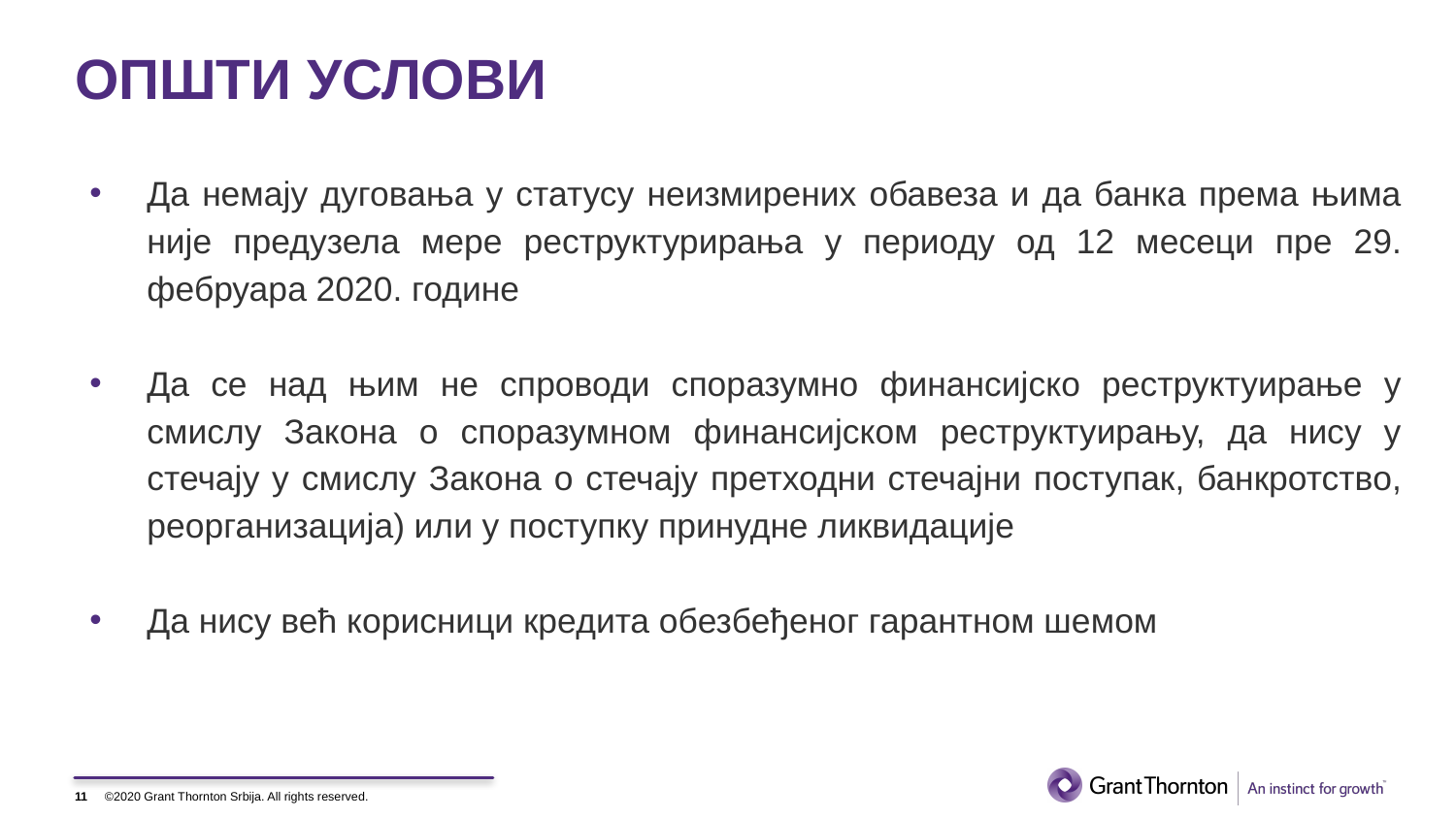

# ОПШТИ УСЛОВИ

Да немају дуговања у статусу неизмирених обавеза и да банка према њима није предузела мере реструктурирања у периоду од 12 месеци пре 29. фебруара 2020. године

Да се над њим не спроводи споразумно финансијско реструктуирање у смислу Закона о споразумном финансијском реструктуирању, да нису у стечају у смислу Закона о стечају претходни стечајни поступак, банкротство, реорганизација) или у поступку принудне ликвидације

Да нису већ корисници кредита обезбеђеног гарантном шемом

11